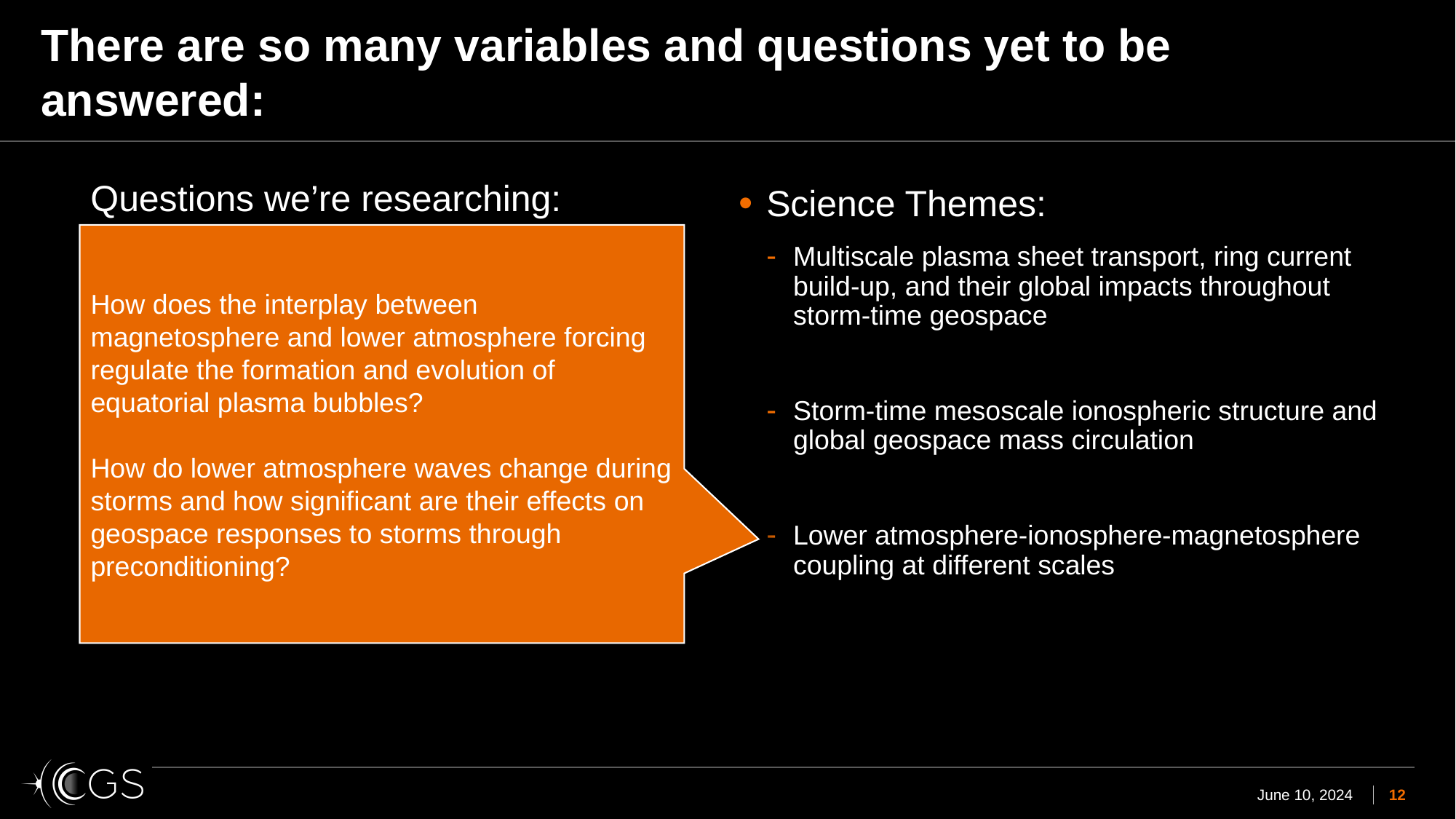

# There are so many variables and questions yet to be answered:
Questions we’re researching:
Science Themes:
Multiscale plasma sheet transport, ring current build-up, and their global impacts throughout storm-time geospace

Storm-time mesoscale ionospheric structure and global geospace mass circulation

Lower atmosphere-ionosphere-magnetosphere coupling at different scales

How does the interplay between magnetosphere and lower atmosphere forcing regulate the formation and evolution of equatorial plasma bubbles?

How do lower atmosphere waves change during storms and how significant are their effects on geospace responses to storms through preconditioning?
June 10, 2024
12